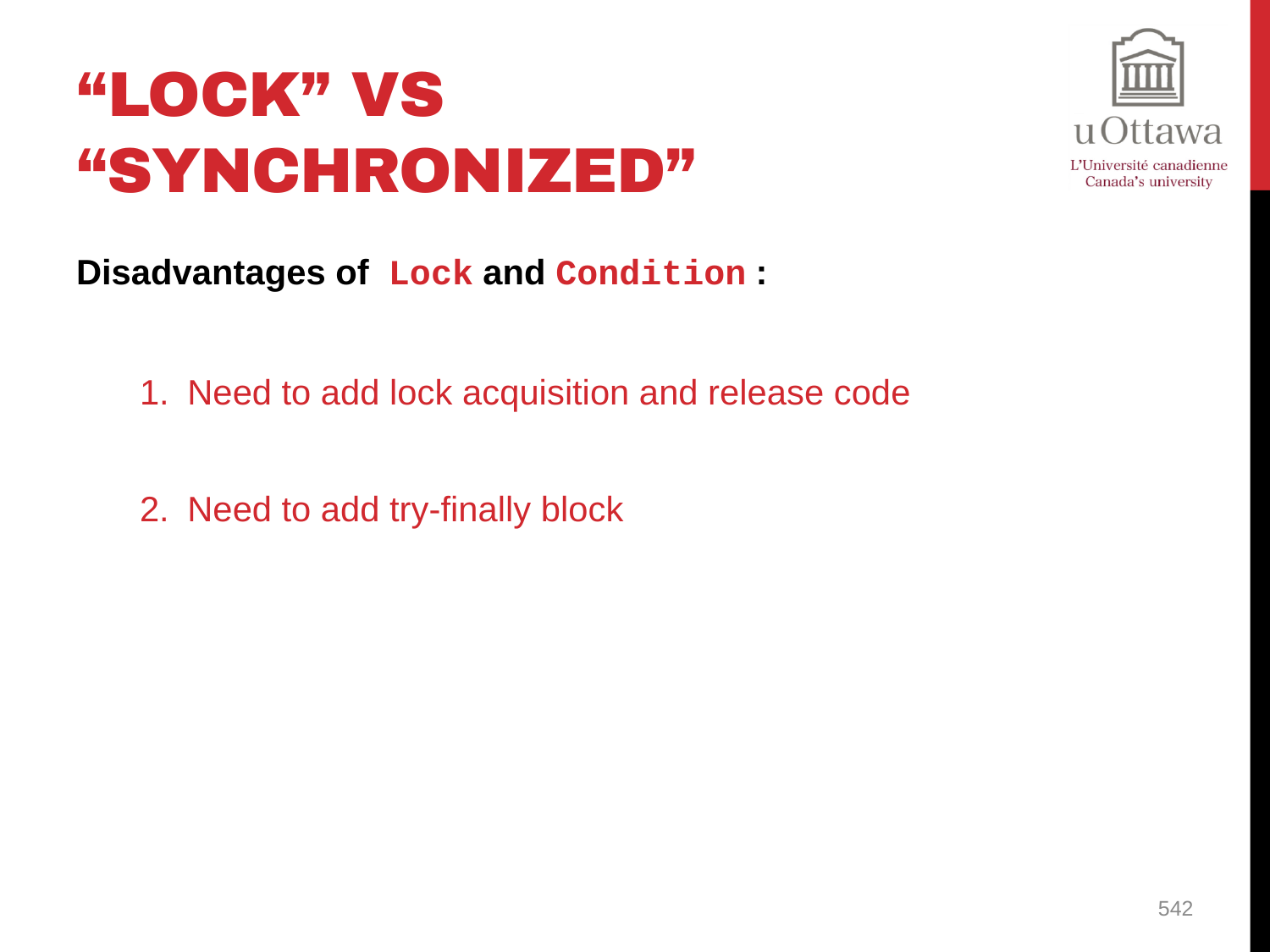

# “Lock” vs “Synchronized”
Disadvantages of  Lock and Condition :

Need to add lock acquisition and release code

Need to add try-finally block

542